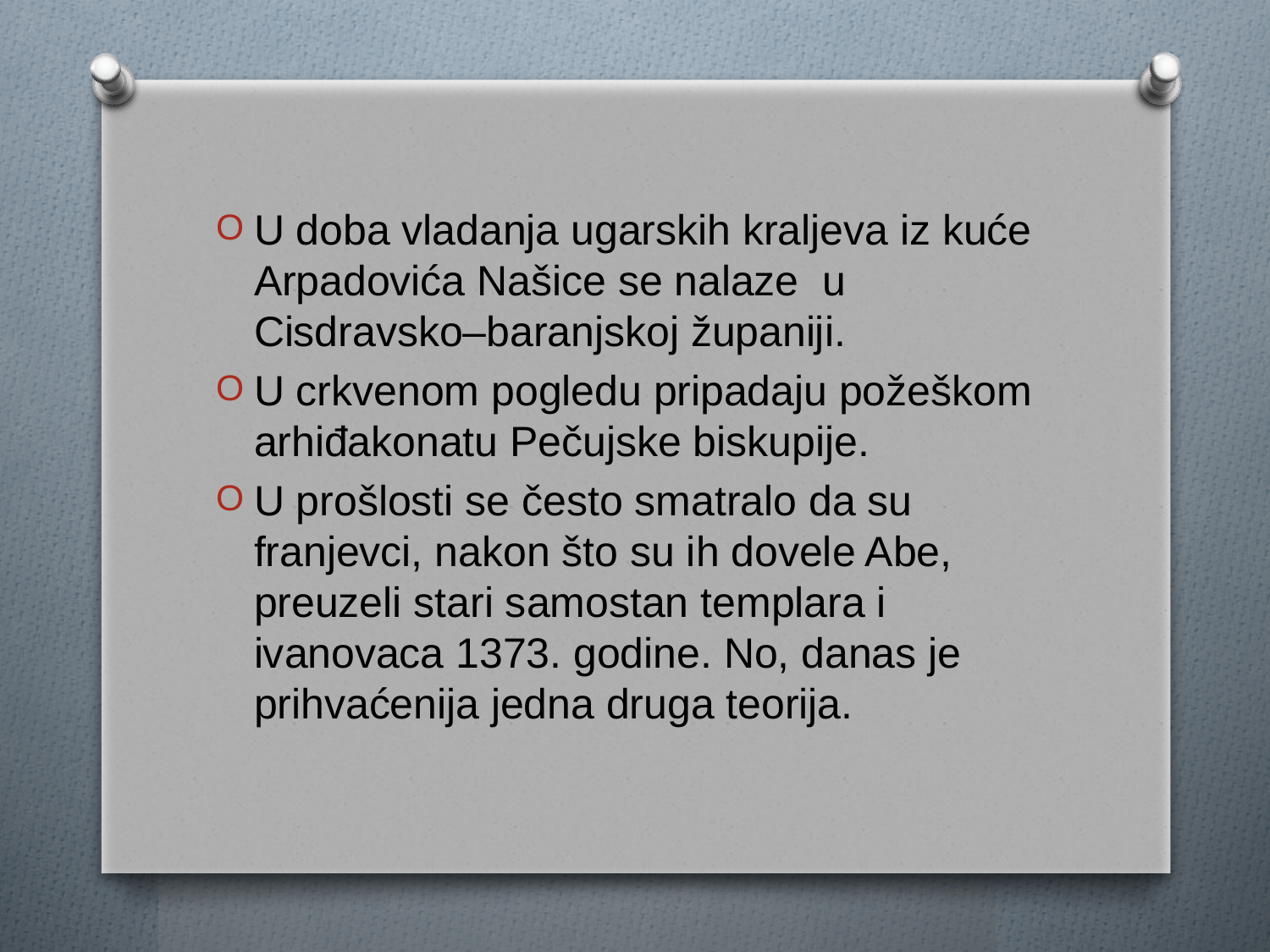

U doba vladanja ugarskih kraljeva iz kuće Arpadovića Našice se nalaze  u Cisdravsko–baranjskoj županiji.
U crkvenom pogledu pripadaju požeškom arhiđakonatu Pečujske biskupije.
U prošlosti se često smatralo da su franjevci, nakon što su ih dovele Abe, preuzeli stari samostan templara i ivanovaca 1373. godine. No, danas je prihvaćenija jedna druga teorija.